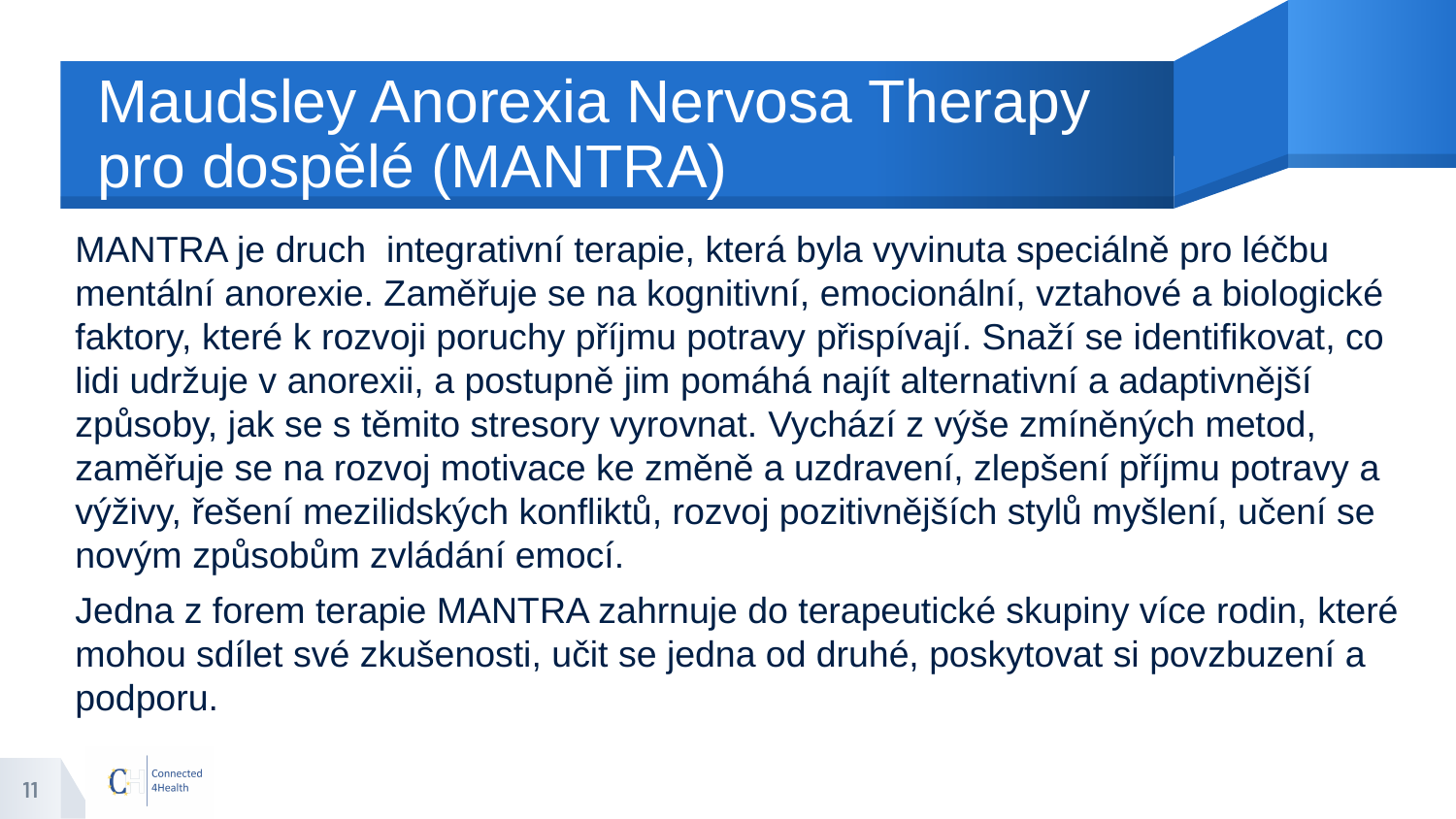

# Maudsley Anorexia Nervosa Therapy pro dospělé (MANTRA)
MANTRA je druch  integrativní terapie, která byla vyvinuta speciálně pro léčbu mentální anorexie. Zaměřuje se na kognitivní, emocionální, vztahové a biologické faktory, které k rozvoji poruchy příjmu potravy přispívají. Snaží se identifikovat, co lidi udržuje v anorexii, a postupně jim pomáhá najít alternativní a adaptivnější způsoby, jak se s těmito stresory vyrovnat. Vychází z výše zmíněných metod, zaměřuje se na rozvoj motivace ke změně a uzdravení, zlepšení příjmu potravy a výživy, řešení mezilidských konfliktů, rozvoj pozitivnějších stylů myšlení, učení se novým způsobům zvládání emocí.
Jedna z forem terapie MANTRA zahrnuje do terapeutické skupiny více rodin, které mohou sdílet své zkušenosti, učit se jedna od druhé, poskytovat si povzbuzení a podporu.
11